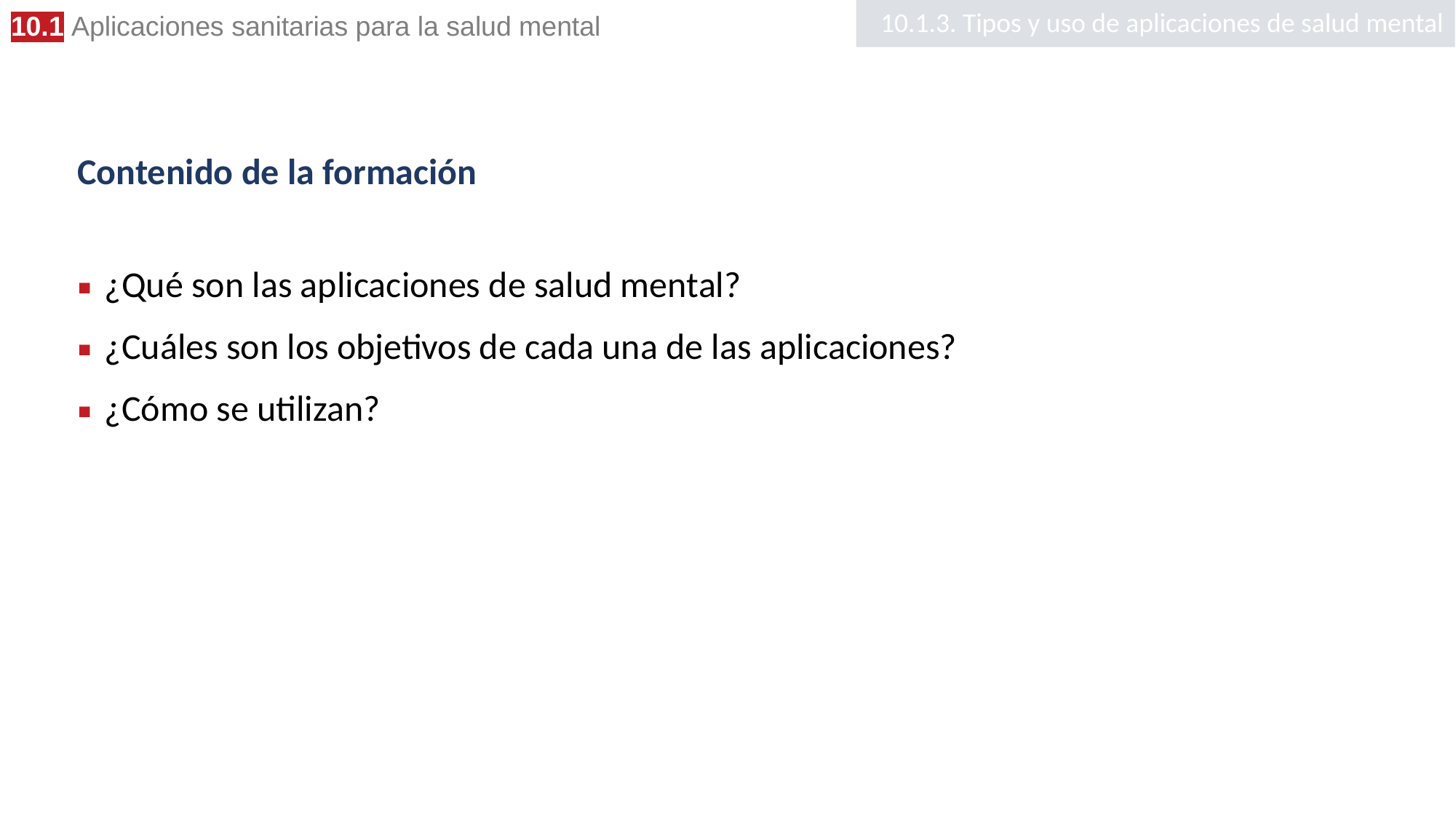

10.1.3. Tipos y uso de aplicaciones de salud mental
# Contenido de la formación
¿Qué son las aplicaciones de salud mental?
¿Cuáles son los objetivos de cada una de las aplicaciones?
¿Cómo se utilizan?